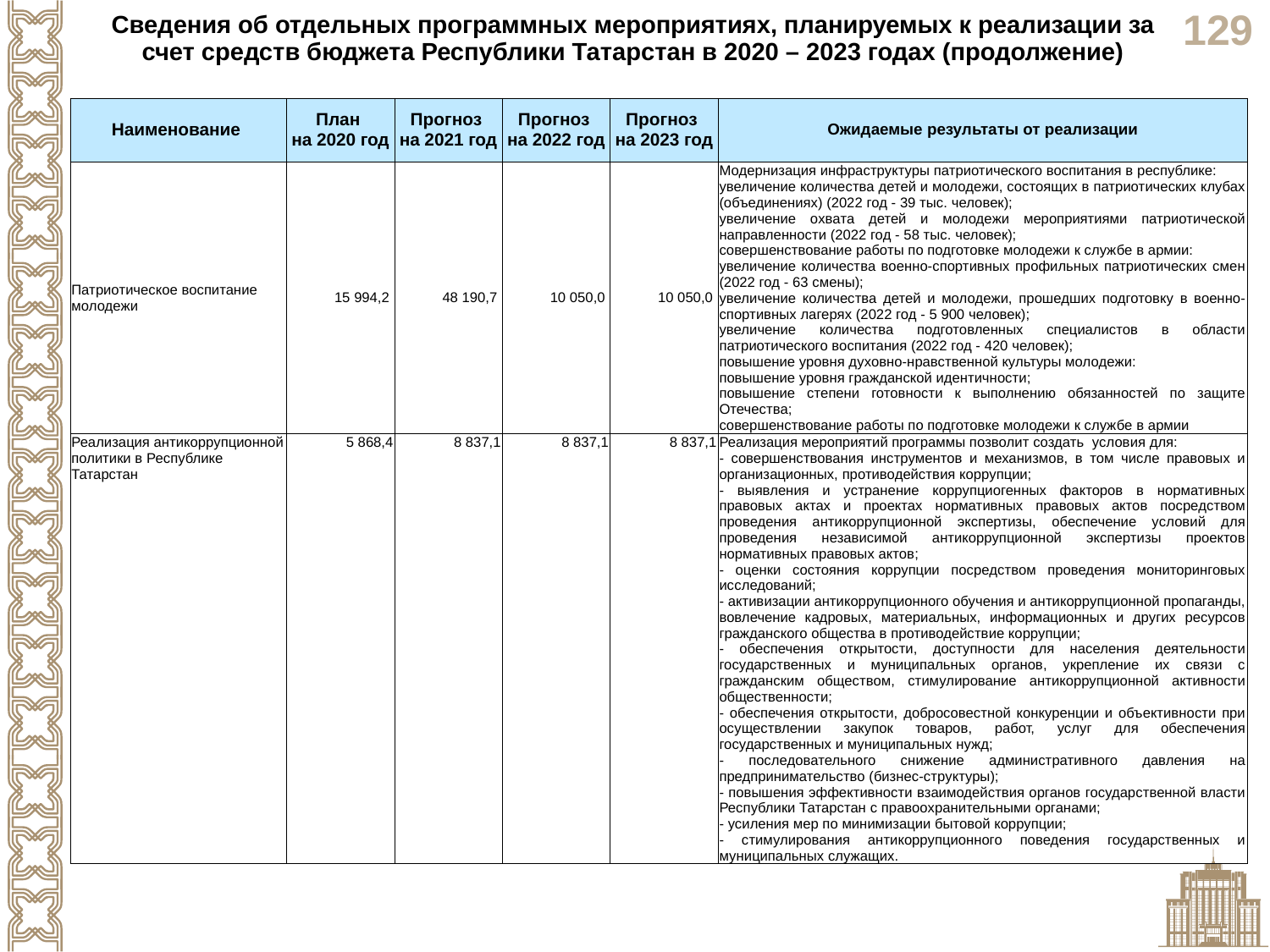

Сведения об отдельных программных мероприятиях, планируемых к реализации за счет средств бюджета Республики Татарстан в 2020 – 2023 годах (продолжение)

| Наименование | План на 2020 год | Прогноз на 2021 год | Прогноз на 2022 год | Прогноз на 2023 год | Ожидаемые результаты от реализации |
| --- | --- | --- | --- | --- | --- |
| Патриотическое воспитание молодежи | 15 994,2 | 48 190,7 | 10 050,0 | 10 050,0 | Модернизация инфраструктуры патриотического воспитания в республике: увеличение количества детей и молодежи, состоящих в патриотических клубах (объединениях) (2022 год - 39 тыс. человек); увеличение охвата детей и молодежи мероприятиями патриотической направленности (2022 год - 58 тыс. человек); совершенствование работы по подготовке молодежи к службе в армии: увеличение количества военно-спортивных профильных патриотических смен (2022 год - 63 смены); увеличение количества детей и молодежи, прошедших подготовку в военно-спортивных лагерях (2022 год - 5 900 человек); увеличение количества подготовленных специалистов в области патриотического воспитания (2022 год - 420 человек); повышение уровня духовно-нравственной культуры молодежи: повышение уровня гражданской идентичности; повышение степени готовности к выполнению обязанностей по защите Отечества; совершенствование работы по подготовке молодежи к службе в армии |
| Реализация антикоррупционной политики в Республике Татарстан | 5 868,4 | 8 837,1 | 8 837,1 | 8 837,1 | Реализация мероприятий программы позволит создать условия для: - совершенствования инструментов и механизмов, в том числе правовых и организационных, противодействия коррупции; - выявления и устранение коррупциогенных факторов в нормативных правовых актах и проектах нормативных правовых актов посредством проведения антикоррупционной экспертизы, обеспечение условий для проведения независимой антикоррупционной экспертизы проектов нормативных правовых актов; - оценки состояния коррупции посредством проведения мониторинговых исследований; - активизации антикоррупционного обучения и антикоррупционной пропаганды, вовлечение кадровых, материальных, информационных и других ресурсов гражданского общества в противодействие коррупции; - обеспечения открытости, доступности для населения деятельности государственных и муниципальных органов, укрепление их связи с гражданским обществом, стимулирование антикоррупционной активности общественности; - обеспечения открытости, добросовестной конкуренции и объективности при осуществлении закупок товаров, работ, услуг для обеспечения государственных и муниципальных нужд; - последовательного снижение административного давления на предпринимательство (бизнес-структуры); - повышения эффективности взаимодействия органов государственной власти Республики Татарстан с правоохранительными органами; - усиления мер по минимизации бытовой коррупции; - стимулирования антикоррупционного поведения государственных и муниципальных служащих. |